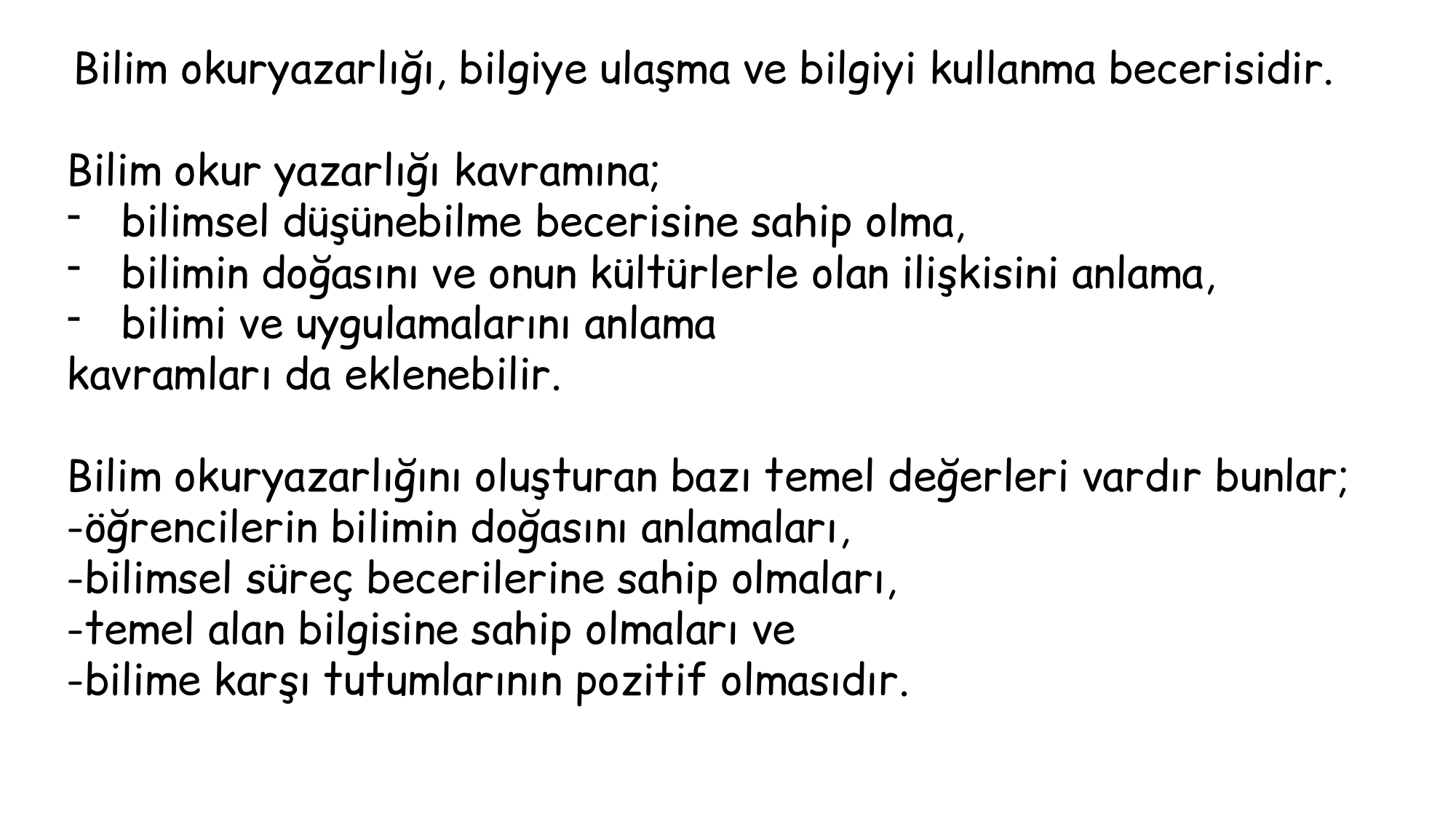

Bilim okuryazarlığı, bilgiye ulaşma ve bilgiyi kullanma becerisidir.

Bilim okur yazarlığı kavramına;
bilimsel düşünebilme becerisine sahip olma,
bilimin doğasını ve onun kültürlerle olan ilişkisini anlama,
bilimi ve uygulamalarını anlama
kavramları da eklenebilir.

Bilim okuryazarlığını oluşturan bazı temel değerleri vardır bunlar; -öğrencilerin bilimin doğasını anlamaları,
-bilimsel süreç becerilerine sahip olmaları,
-temel alan bilgisine sahip olmaları ve
-bilime karşı tutumlarının pozitif olmasıdır.